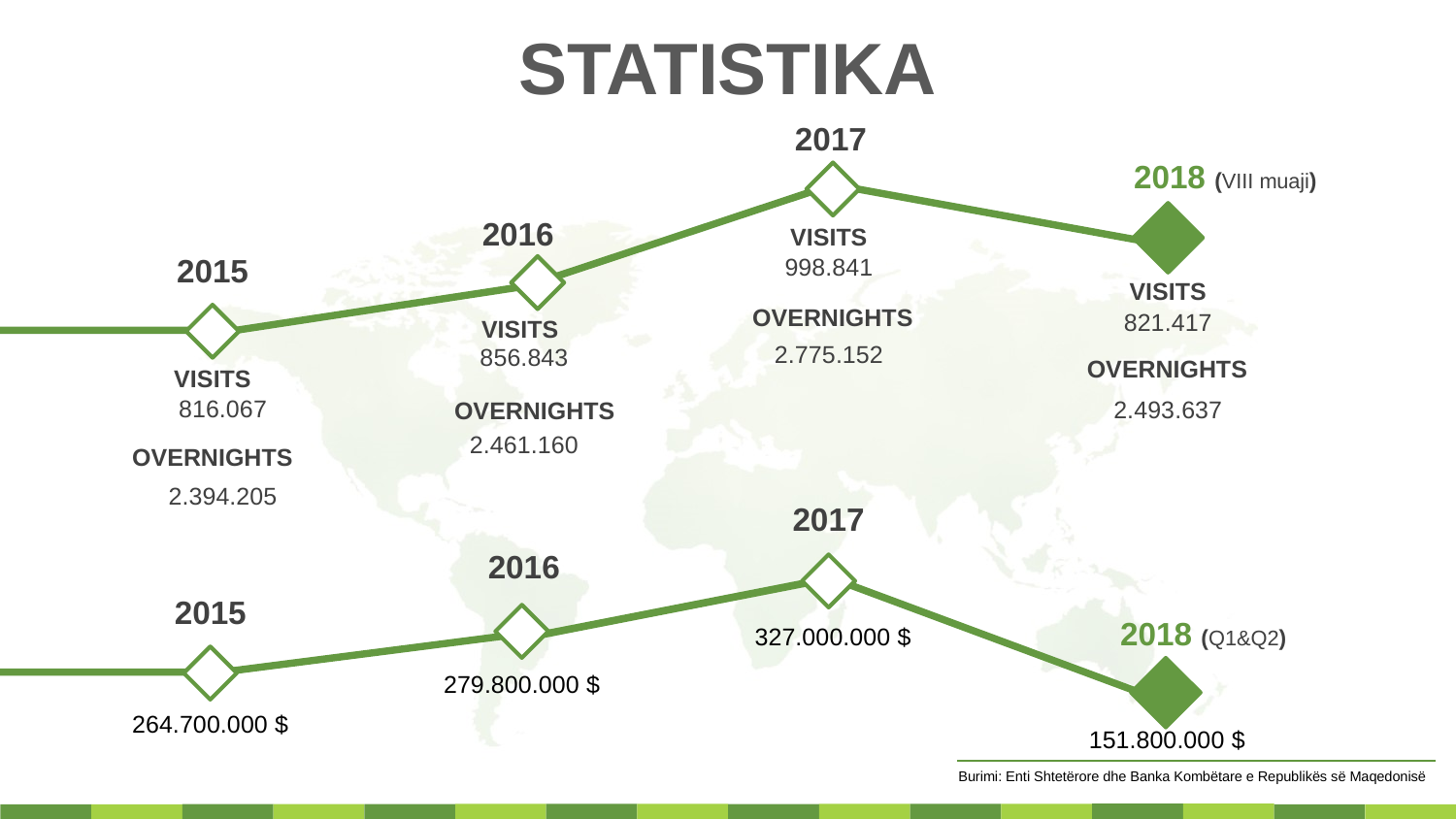

STATISTIKA
2017
2018 (VIII muaji)

2016

VISITS
998.841

2.775.152

2015

VISITS
821.417

2.493.637
OVERNIGHTS

VISITS
856.843

2.461.160

OVERNIGHTS
VISITS
816.067

2.394.205

OVERNIGHTS
OVERNIGHTS
2017
2016

2015

2018 (Q1&Q2)
327.000.000 $

279.800.000 $

264.700.000 $
151.800.000 $
Burimi: Enti Shtetërore dhe Banka Kombëtare e Republikës së Maqedonisë